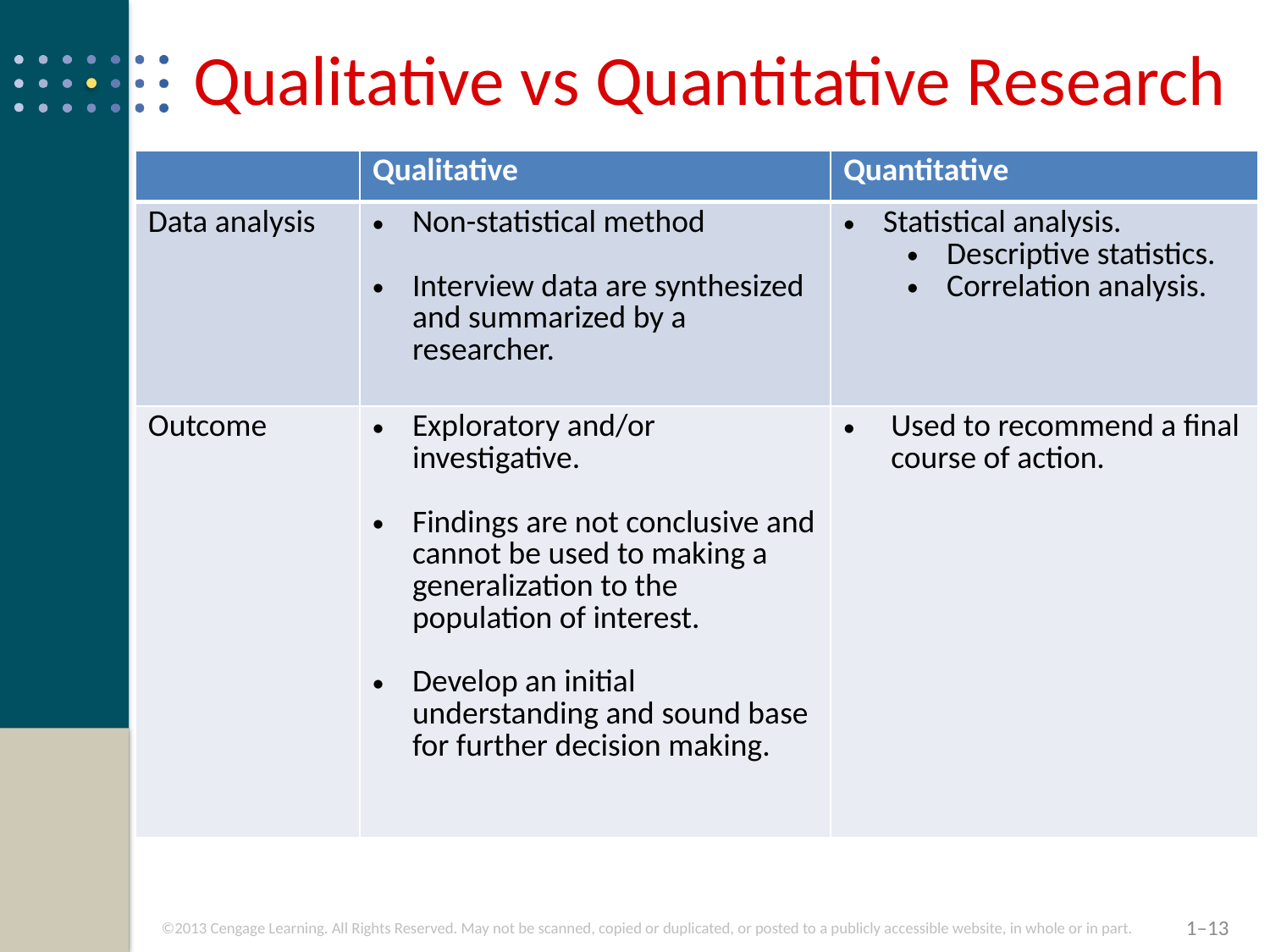

# Qualitative vs Quantitative Research
|  | Qualitative | Quantitative |
| --- | --- | --- |
| Data analysis | Non-statistical method Interview data are synthesized and summarized by a researcher. | Statistical analysis. Descriptive statistics. Correlation analysis. |
| Outcome | Exploratory and/or investigative. Findings are not conclusive and cannot be used to making a generalization to the population of interest. Develop an initial understanding and sound base for further decision making. | Used to recommend a final course of action. |

1–13